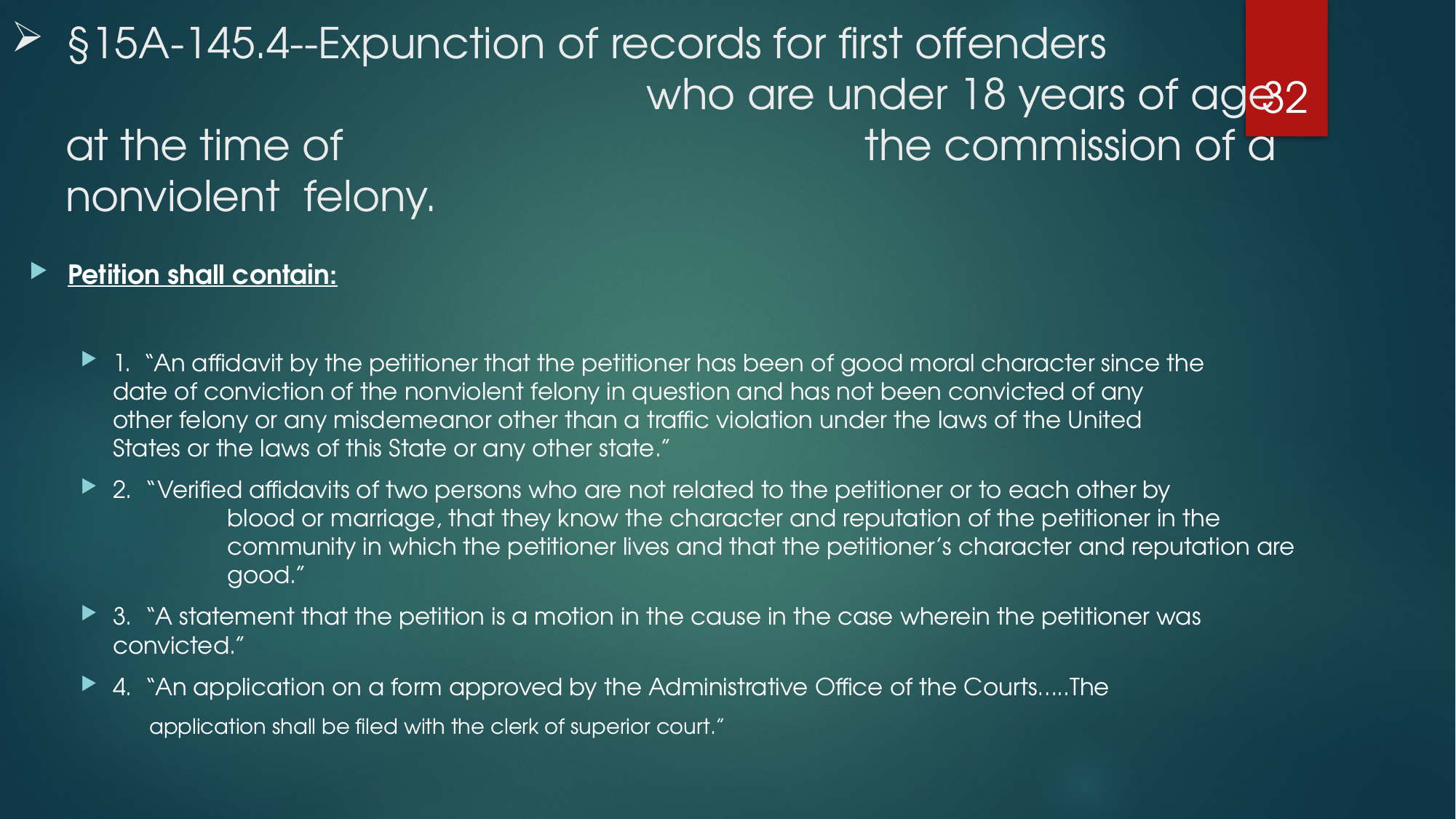

# §15A-145.4--Expunction of records for first offenders    		                				   who are under 18 years of age at the time of 					   the commission of a nonviolent  felony.
32
Petition shall contain:

1.  “An affidavit by the petitioner that the petitioner has been of good moral character since the 	   		    date of conviction of the nonviolent felony in question and has not been convicted of any    		     	    other felony or any misdemeanor other than a traffic violation under the laws of the United   		   	    States or the laws of this State or any other state.”
2.  “Verified affidavits of two persons who are not related to the petitioner or to each other by 	  	   	   blood or marriage, that they know the character and reputation of the petitioner in the  	 		   	   community in which the petitioner lives and that the petitioner’s character and reputation are  	   	   good.”
3.  “A statement that the petition is a motion in the cause in the case wherein the petitioner was 		   	   convicted.”
4.  “An application on a form approved by the Administrative Office of the Courts…..The
   application shall be filed with the clerk of superior court.”